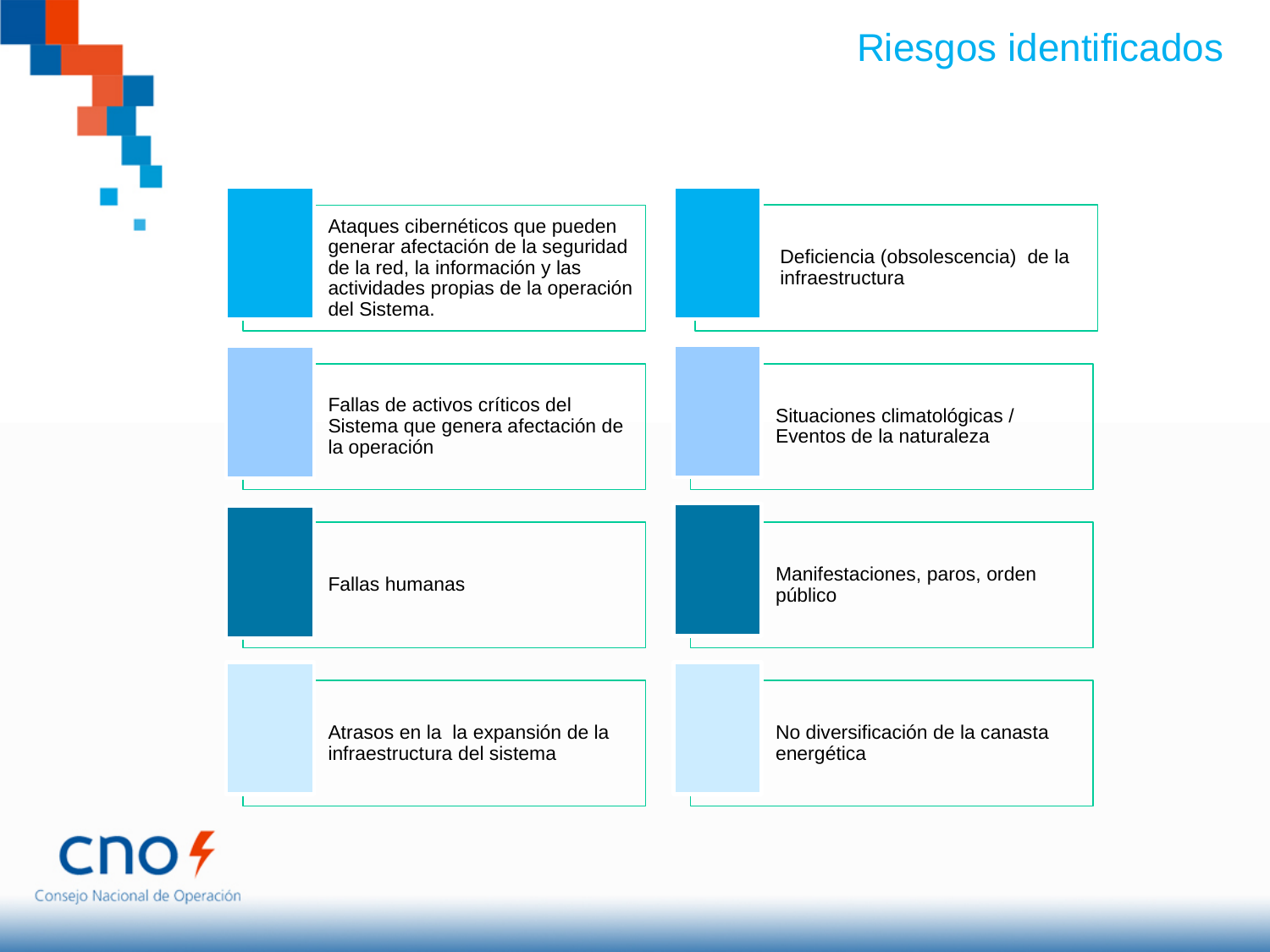

Riesgos identificados
Ataques cibernéticos que pueden generar afectación de la seguridad de la red, la información y las actividades propias de la operación del Sistema.
Deficiencia (obsolescencia)  de la infraestructura
Fallas de activos críticos del Sistema que genera afectación de la operación
Situaciones climatológicas / Eventos de la naturaleza
Fallas humanas
Manifestaciones, paros, orden público
Atrasos en la  la expansión de la infraestructura del sistema
No diversificación de la canasta energética